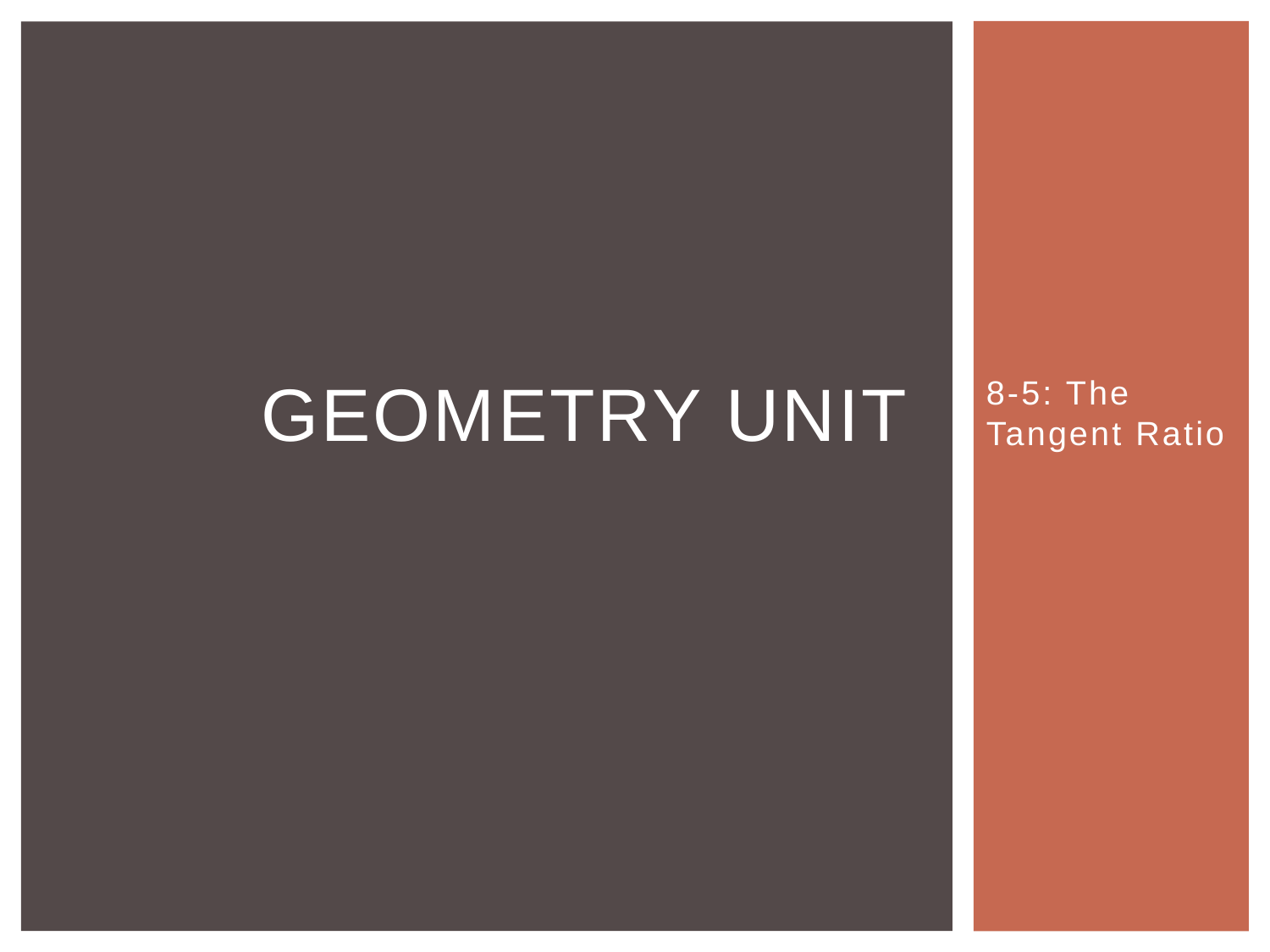

# Geometry Unit
8-5: The Tangent Ratio